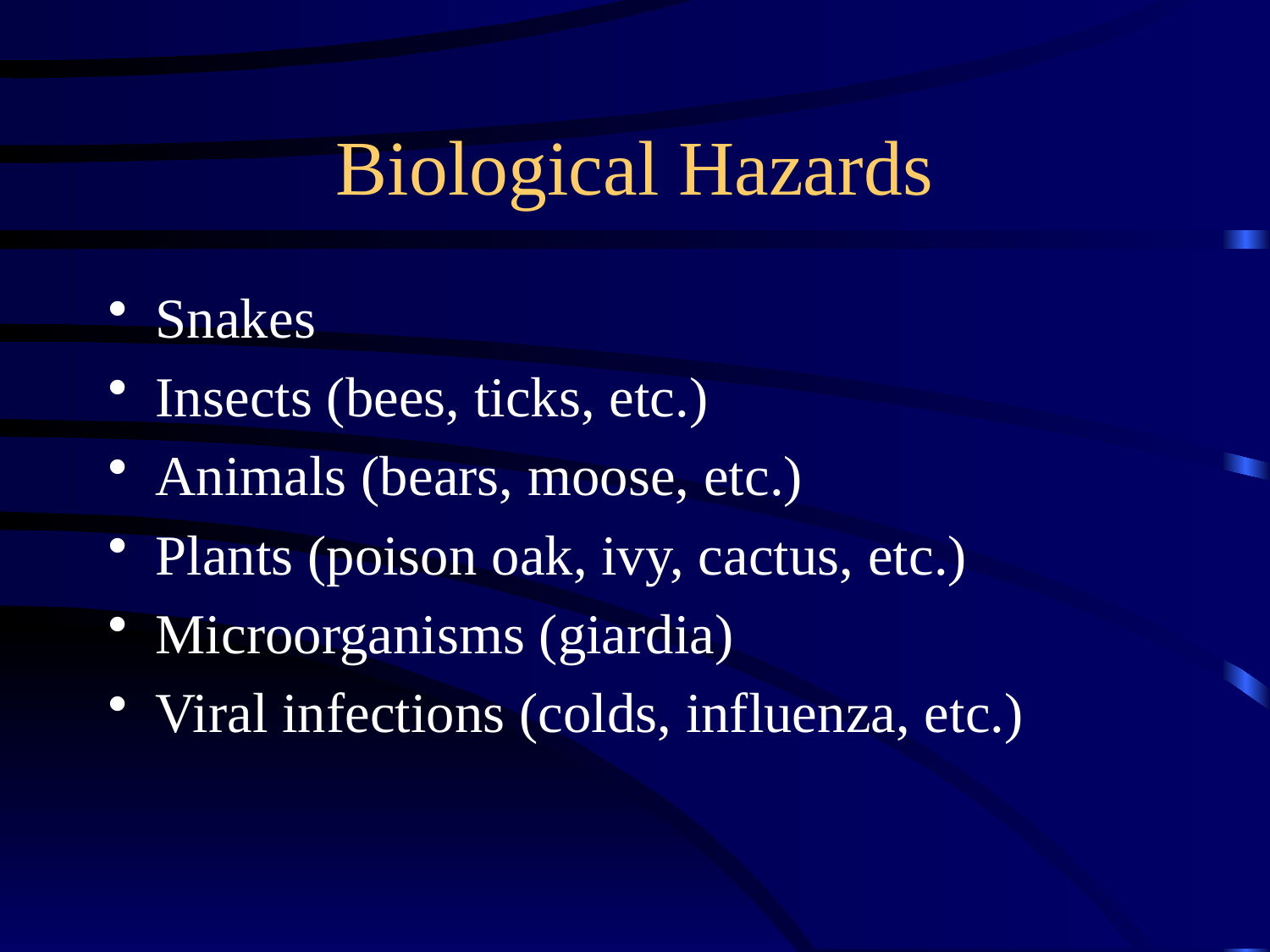

# Biological Hazards
Snakes
Insects (bees, ticks, etc.)
Animals (bears, moose, etc.)
Plants (poison oak, ivy, cactus, etc.)
Microorganisms (giardia)
Viral infections (colds, influenza, etc.)